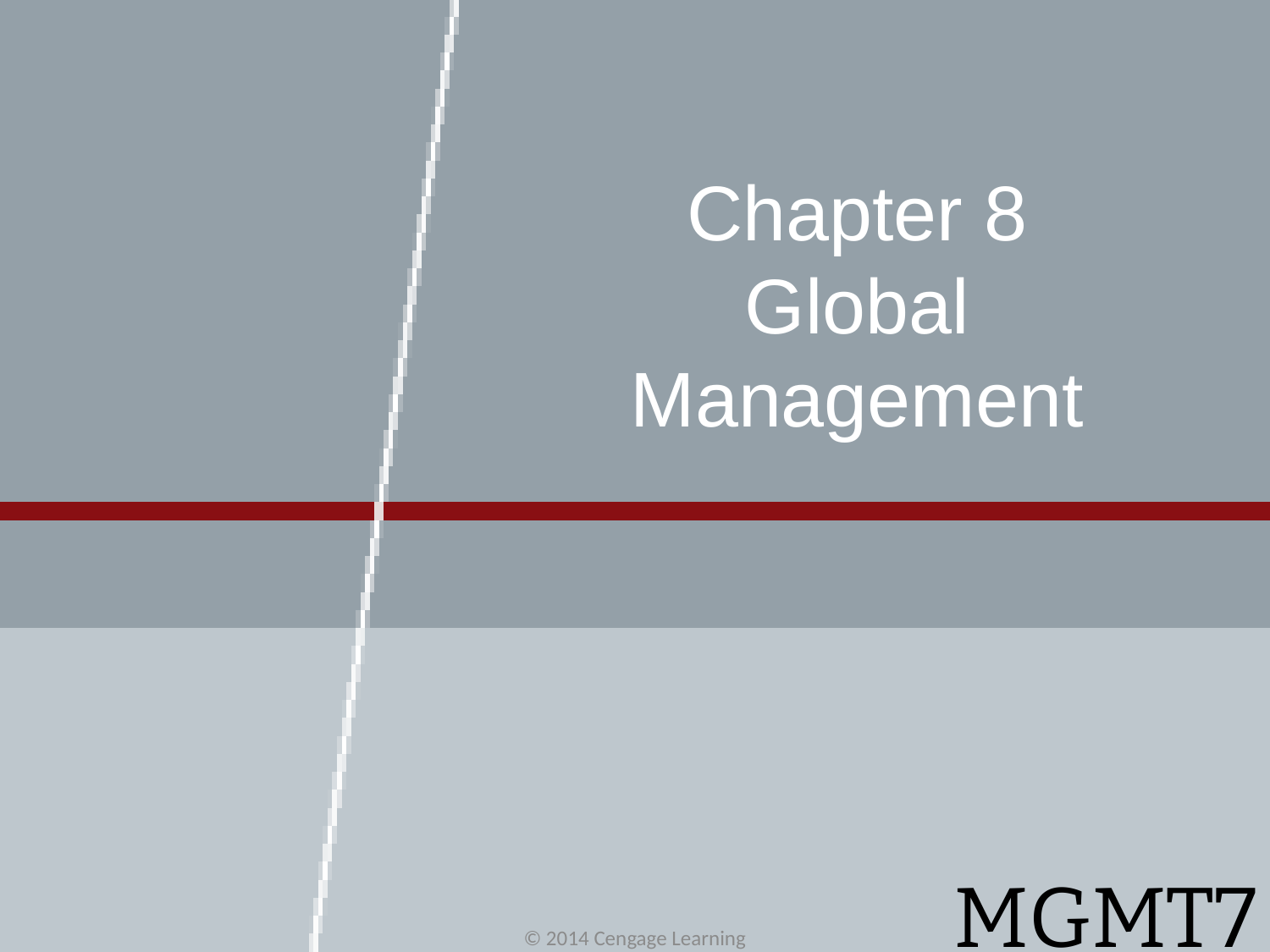

# Chapter 8 Global Management
MGMT7
© 2014 Cengage Learning